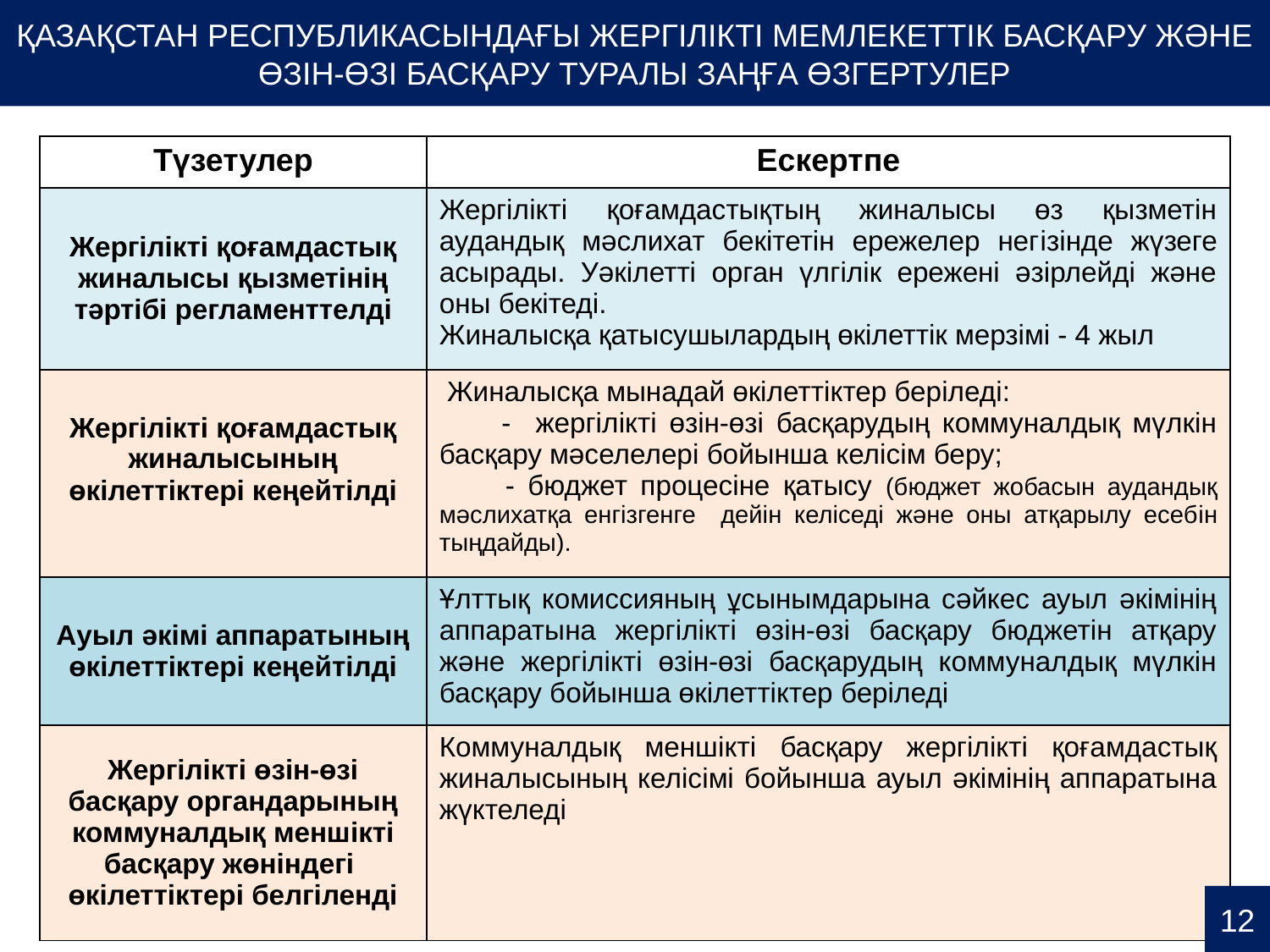

ҚАЗАҚСТАН РЕСПУБЛИКАСЫНДАҒЫ ЖЕРГІЛІКТІ МЕМЛЕКЕТТІК БАСҚАРУ ЖӘНЕ ӨЗІН-ӨЗІ БАСҚАРУ ТУРАЛЫ ЗАҢҒА ӨЗГЕРТУЛЕР
| Түзетулер | Ескертпе |
| --- | --- |
| Жергілікті қоғамдастық жиналысы қызметінің тәртібі регламенттелді | Жергілікті қоғамдастықтың жиналысы өз қызметін аудандық мәслихат бекітетін ережелер негiзiнде жүзеге асырады. Уәкілетті орган үлгілік ережені әзірлейді және оны бекітеді. Жиналысқа қатысушылардың өкілеттік мерзімі - 4 жыл |
| Жергілікті қоғамдастық жиналысының өкілеттіктері кеңейтілді | Жиналысқа мынадай өкілеттіктер беріледі: - жергілікті өзін-өзі басқарудың коммуналдық мүлкін басқару мәселелері бойынша келісім беру; - бюджет процесіне қатысу (бюджет жобасын аудандық мәслихатқа енгізгенге дейін келіседі және оны атқарылу есебiн тыңдайды). |
| Ауыл әкімі аппаратының өкілеттіктері кеңейтілді | Ұлттық комиссияның ұсынымдарына сәйкес ауыл әкімінің аппаратына жергілікті өзін-өзі басқару бюджетін атқару және жергілікті өзін-өзі басқарудың коммуналдық мүлкін басқару бойынша өкілеттіктер беріледі |
| Жергілікті өзін-өзі басқару органдарының коммуналдық меншiкті басқару жөніндегі өкілеттіктері белгіленді | Коммуналдық меншiкті басқару жергілікті қоғамдастық жиналысының келісімі бойынша ауыл әкімінің аппаратына жүктеледі |
12